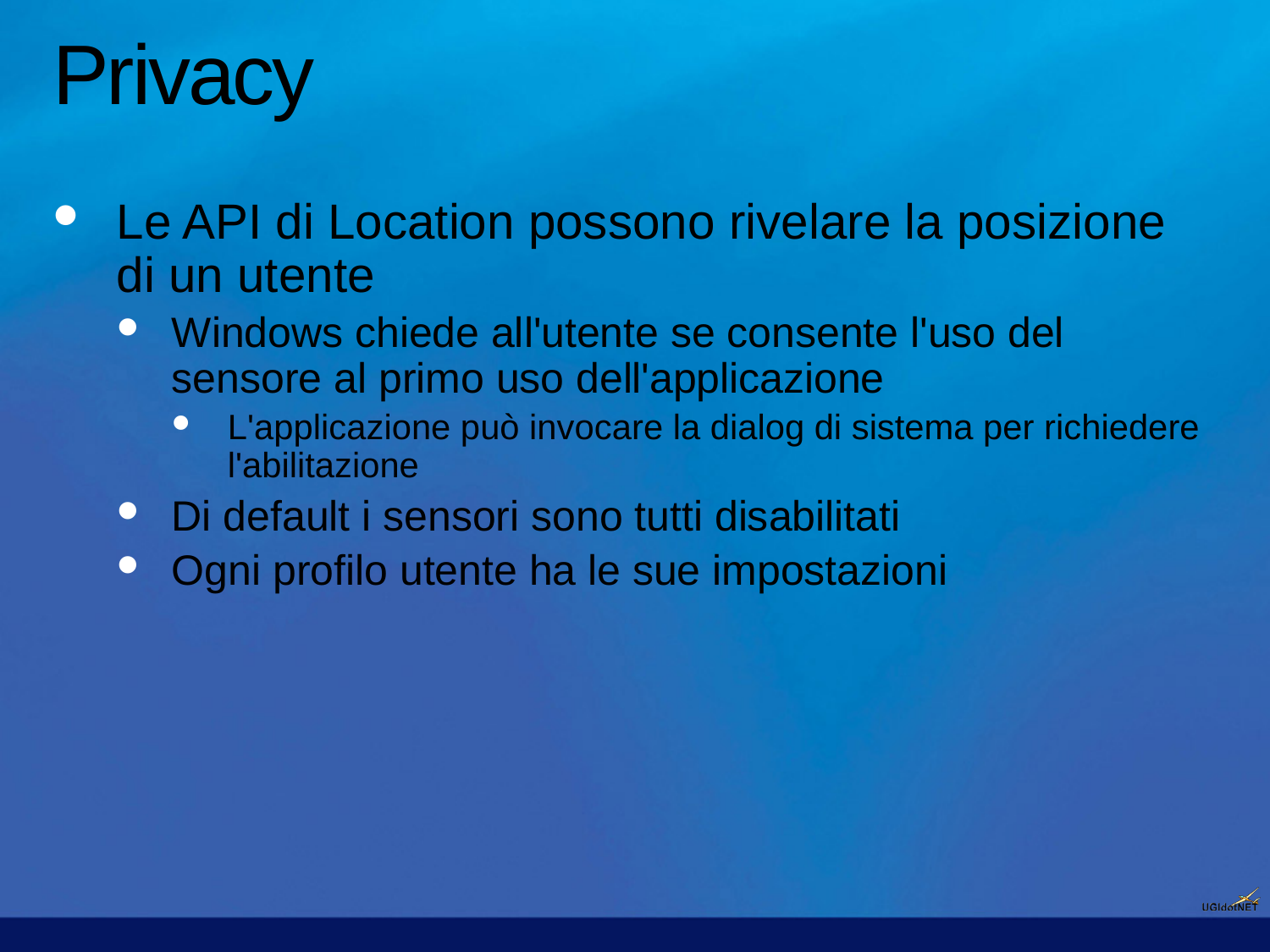

# Privacy
Le API di Location possono rivelare la posizione di un utente
Windows chiede all'utente se consente l'uso del sensore al primo uso dell'applicazione
L'applicazione può invocare la dialog di sistema per richiedere l'abilitazione
Di default i sensori sono tutti disabilitati
Ogni profilo utente ha le sue impostazioni